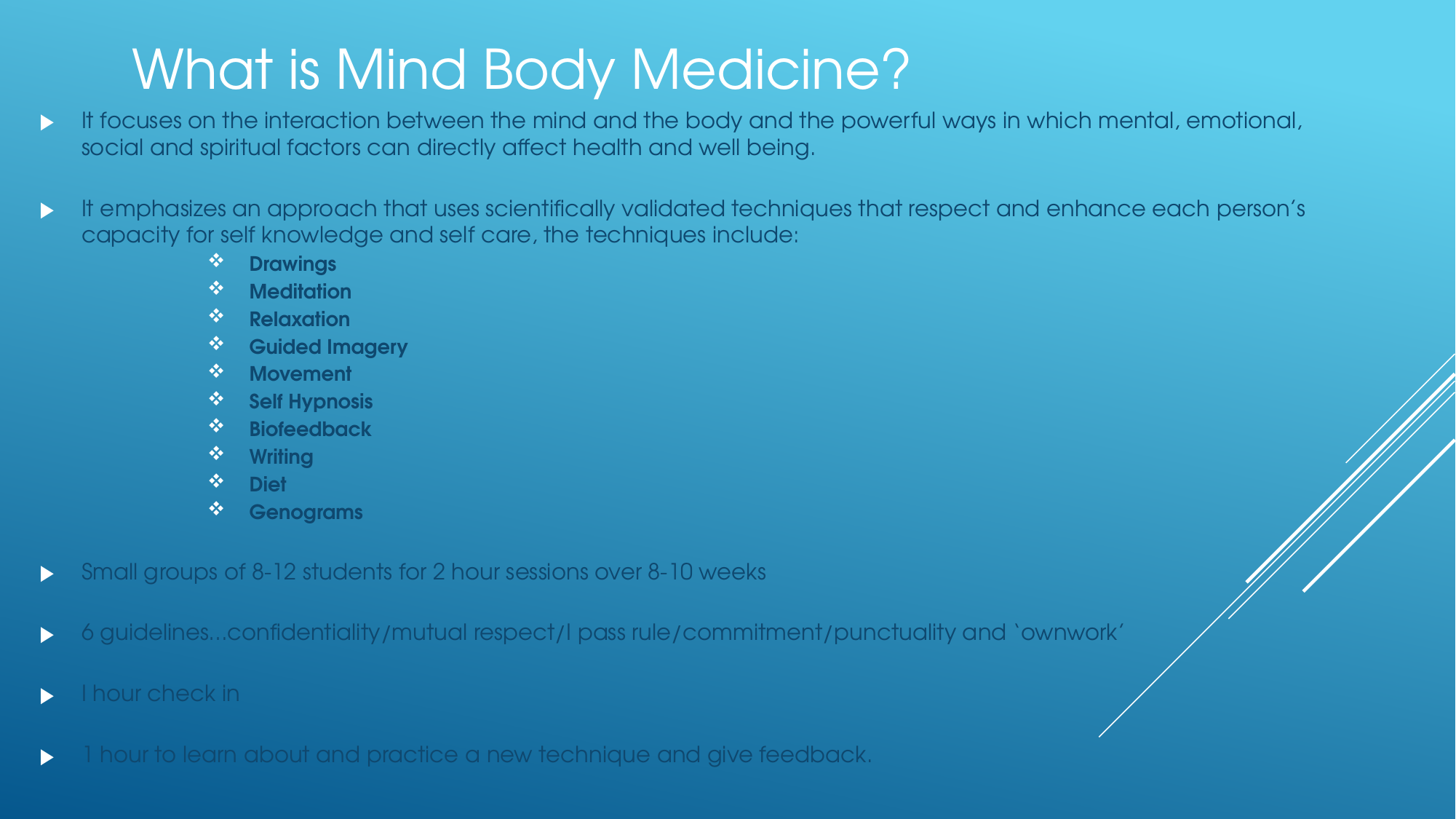

# What is Mind Body Medicine?
It focuses on the interaction between the mind and the body and the powerful ways in which mental, emotional, social and spiritual factors can directly affect health and well being.

It emphasizes an approach that uses scientifically validated techniques that respect and enhance each person’s capacity for self knowledge and self care, the techniques include:
Drawings
Meditation
Relaxation
Guided Imagery
Movement
Self Hypnosis
Biofeedback
Writing
Diet
Genograms

Small groups of 8-12 students for 2 hour sessions over 8-10 weeks

6 guidelines…confidentiality/mutual respect/I pass rule/commitment/punctuality and ‘ownwork’

I hour check in

1 hour to learn about and practice a new technique and give feedback.